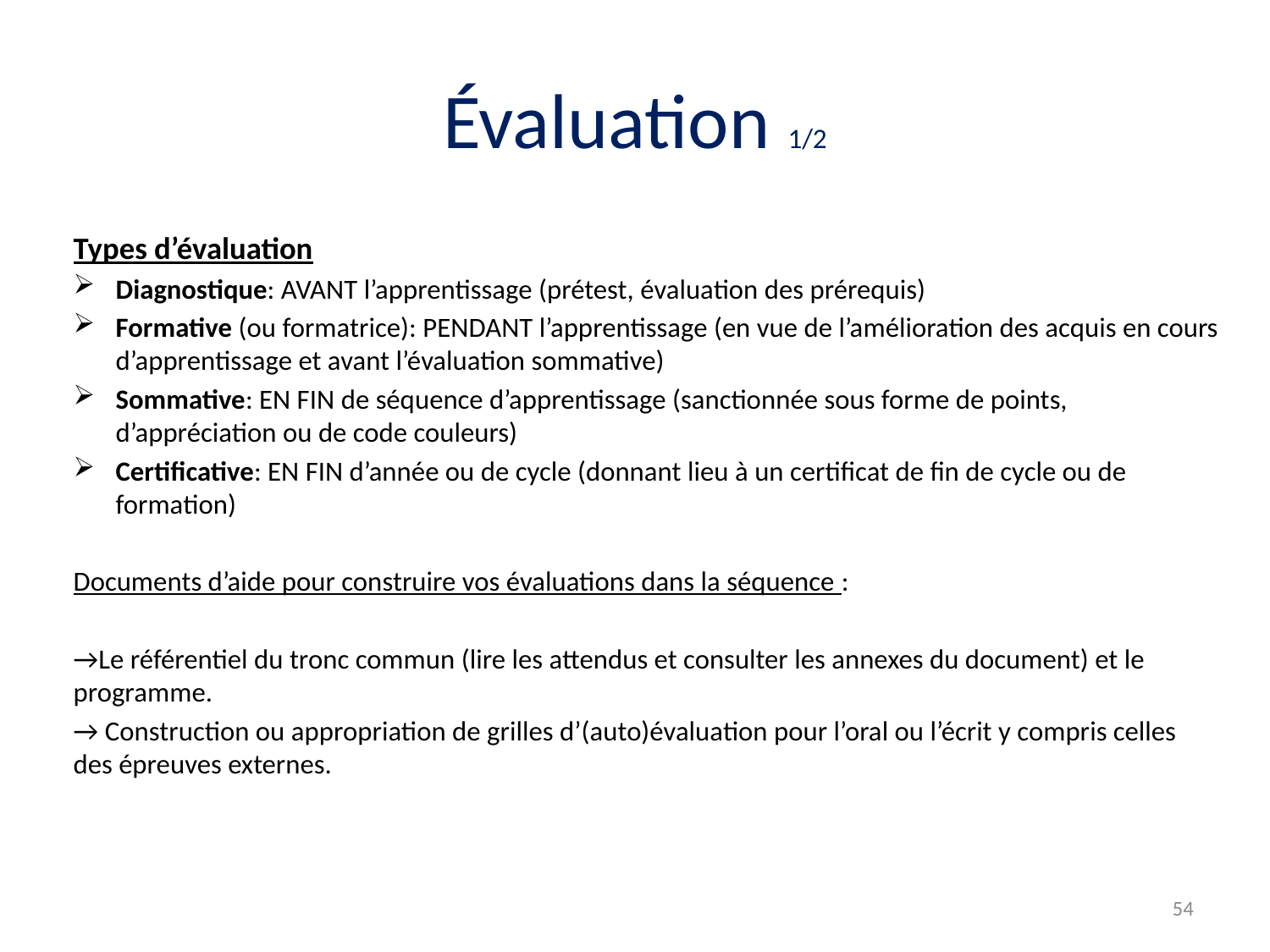

# Évaluation 1/2
Types d’évaluation
Diagnostique: AVANT l’apprentissage (prétest, évaluation des prérequis)
Formative (ou formatrice): PENDANT l’apprentissage (en vue de l’amélioration des acquis en cours d’apprentissage et avant l’évaluation sommative)
Sommative: EN FIN de séquence d’apprentissage (sanctionnée sous forme de points, d’appréciation ou de code couleurs)
Certificative: EN FIN d’année ou de cycle (donnant lieu à un certificat de fin de cycle ou de formation)

Documents d’aide pour construire vos évaluations dans la séquence :

→Le référentiel du tronc commun (lire les attendus et consulter les annexes du document) et le programme.
→ Construction ou appropriation de grilles d’(auto)évaluation pour l’oral ou l’écrit y compris celles des épreuves externes.
54